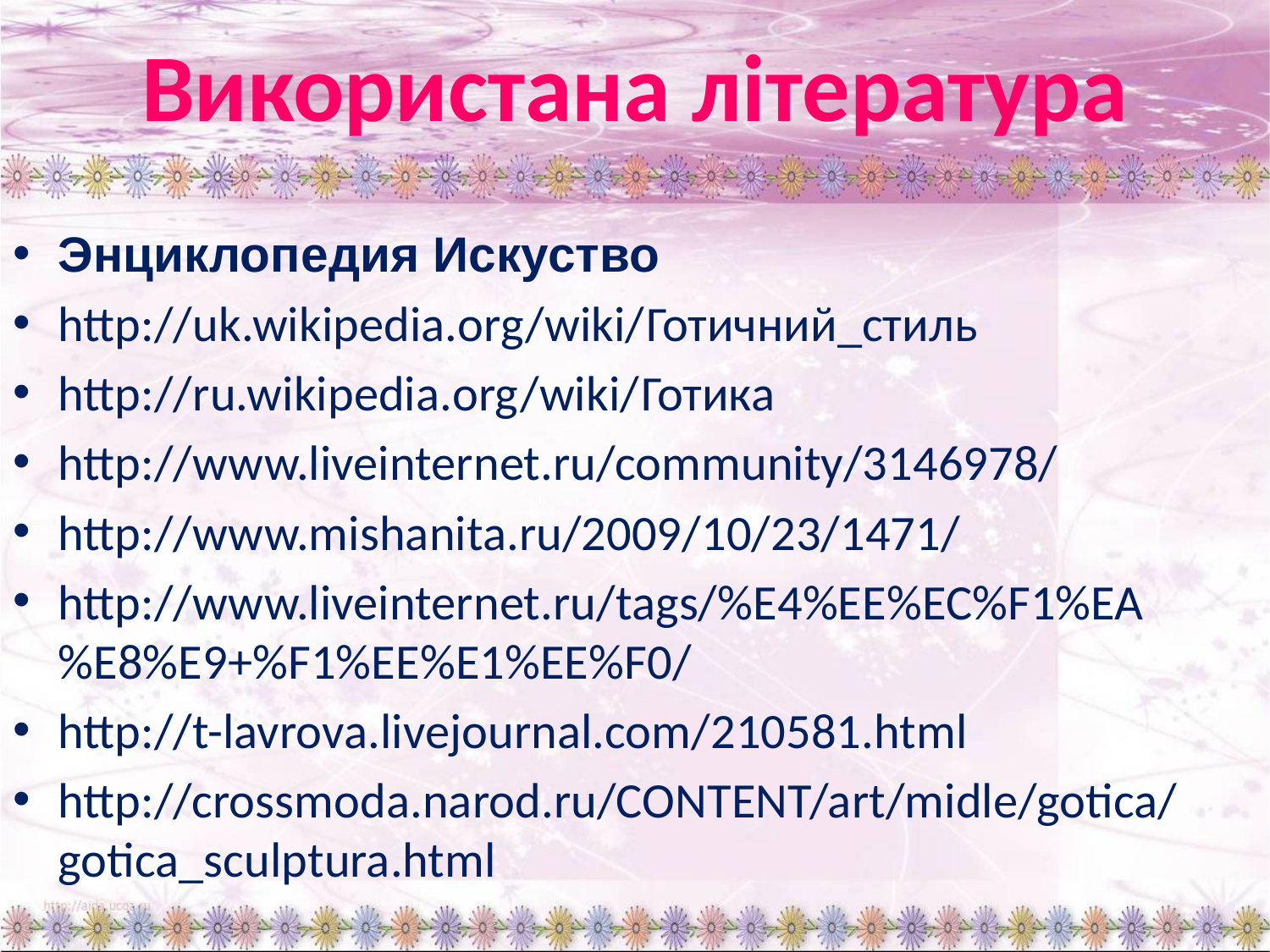

# Використана література
Энциклопедия Искуство
http://uk.wikipedia.org/wiki/Готичний_стиль
http://ru.wikipedia.org/wiki/Готика
http://www.liveinternet.ru/community/3146978/
http://www.mishanita.ru/2009/10/23/1471/
http://www.liveinternet.ru/tags/%E4%EE%EC%F1%EA%E8%E9+%F1%EE%E1%EE%F0/
http://t-lavrova.livejournal.com/210581.html
http://crossmoda.narod.ru/CONTENT/art/midle/gotica/gotica_sculptura.html